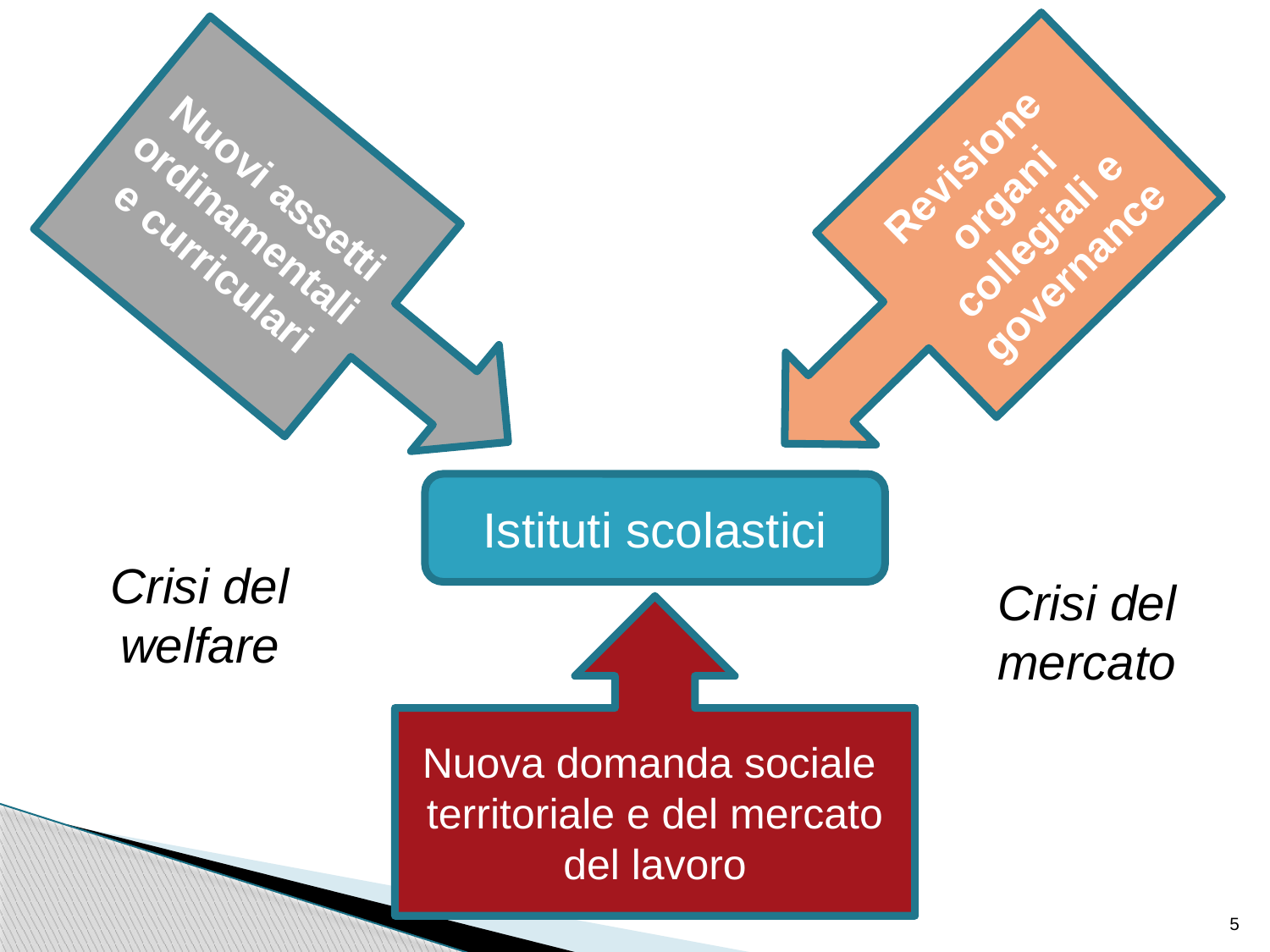

Nuovi assetti ordinamentali e curriculari
Revisione  organi collegiali e governance
Istituti scolastici
Crisi del welfare
Crisi del mercato
Nuova domanda sociale  territoriale e del mercato del lavoro
5